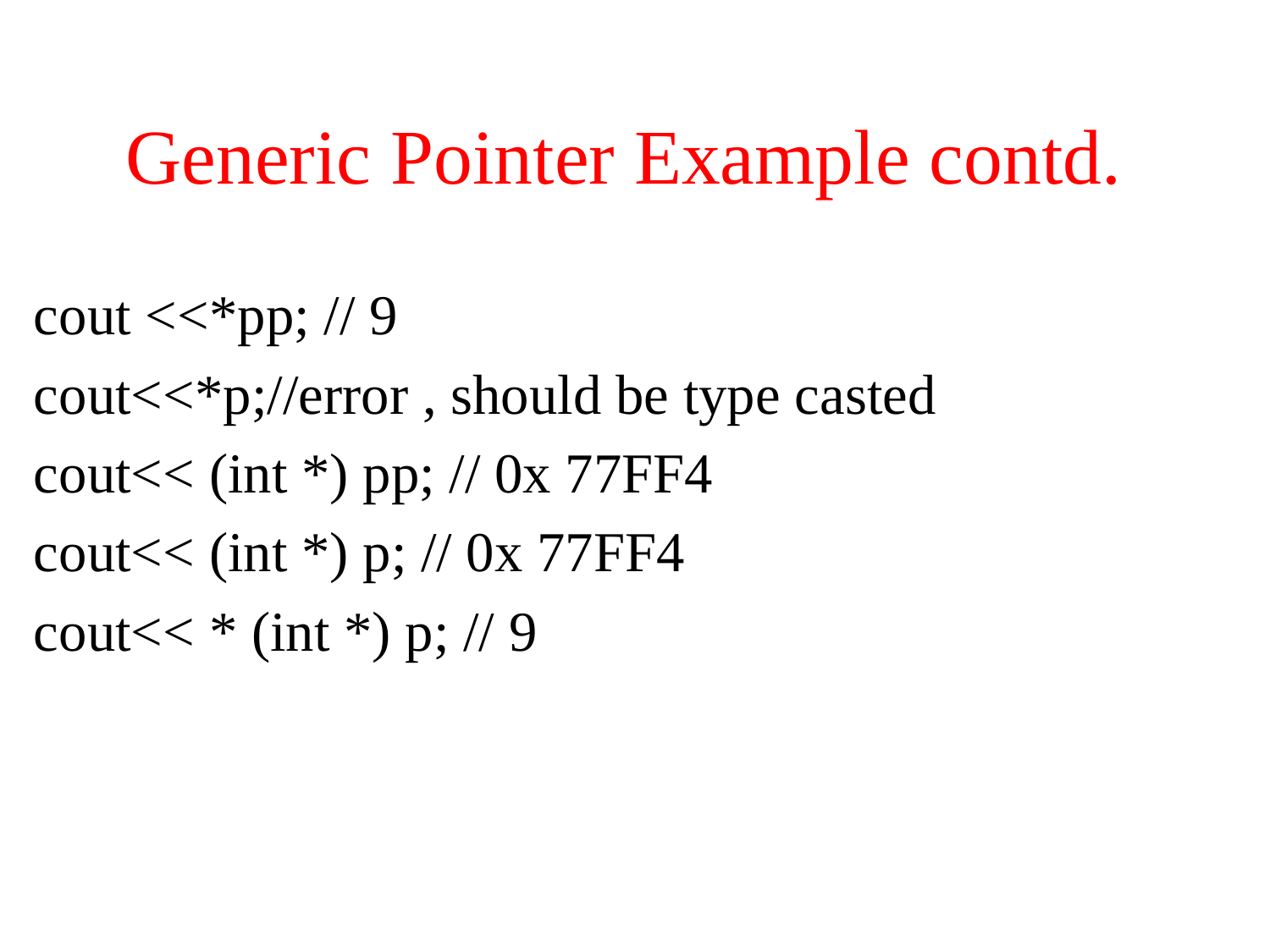

# Generic Pointer Example contd.
cout <<*pp; // 9
cout<<*p;//error , should be type casted
cout<< (int *) pp; // 0x 77FF4
cout<< (int *) p; // 0x 77FF4
cout<< * (int *) p; // 9